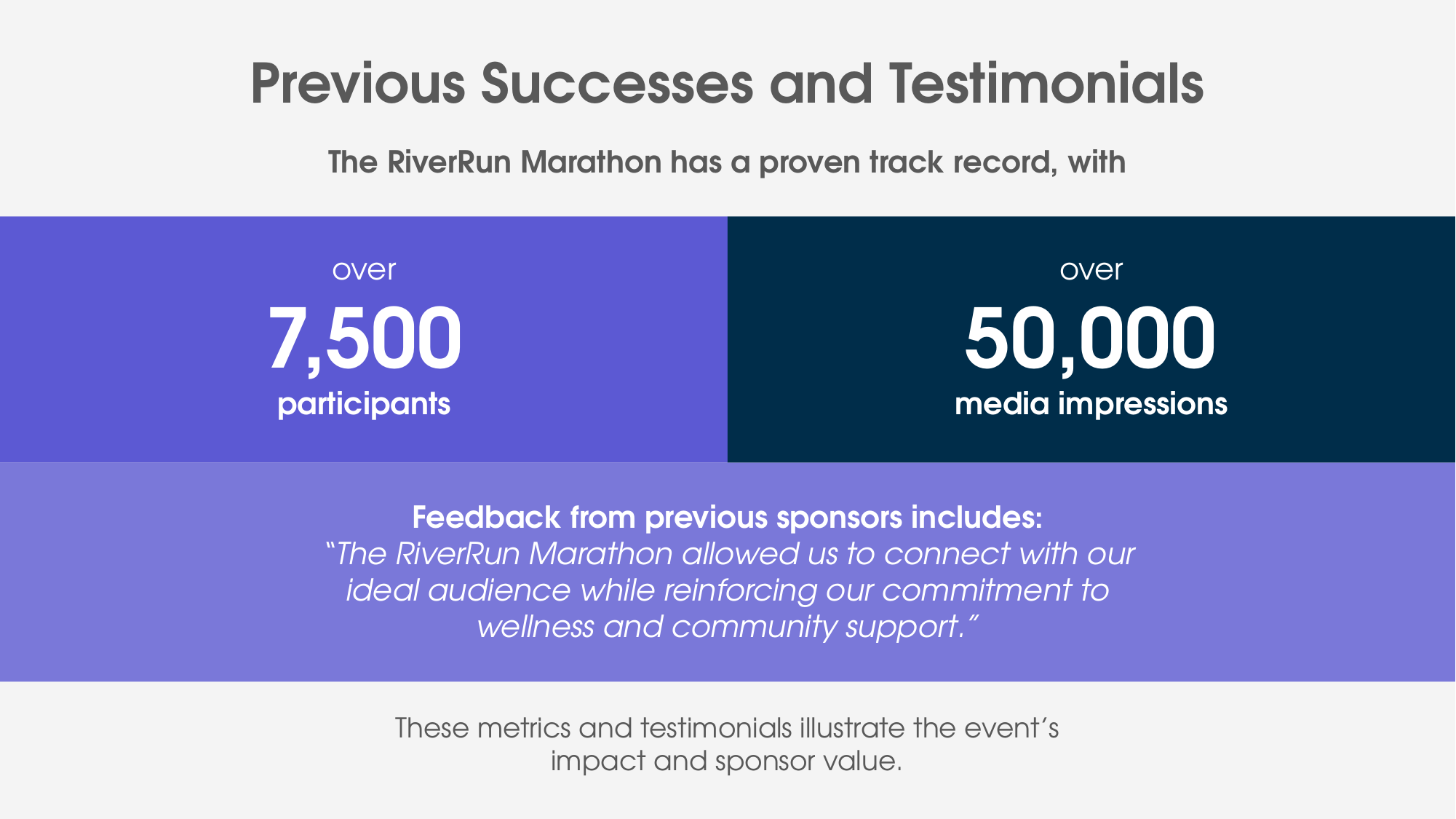

Previous Successes and Testimonials
The RiverRun Marathon has a proven track record, with

over
7,500
participants
over
50,000
media impressions

Feedback from previous sponsors includes:
“The RiverRun Marathon allowed us to connect with our ideal audience while reinforcing our commitment to wellness and community support.”
These metrics and testimonials illustrate the event’s impact and sponsor value.